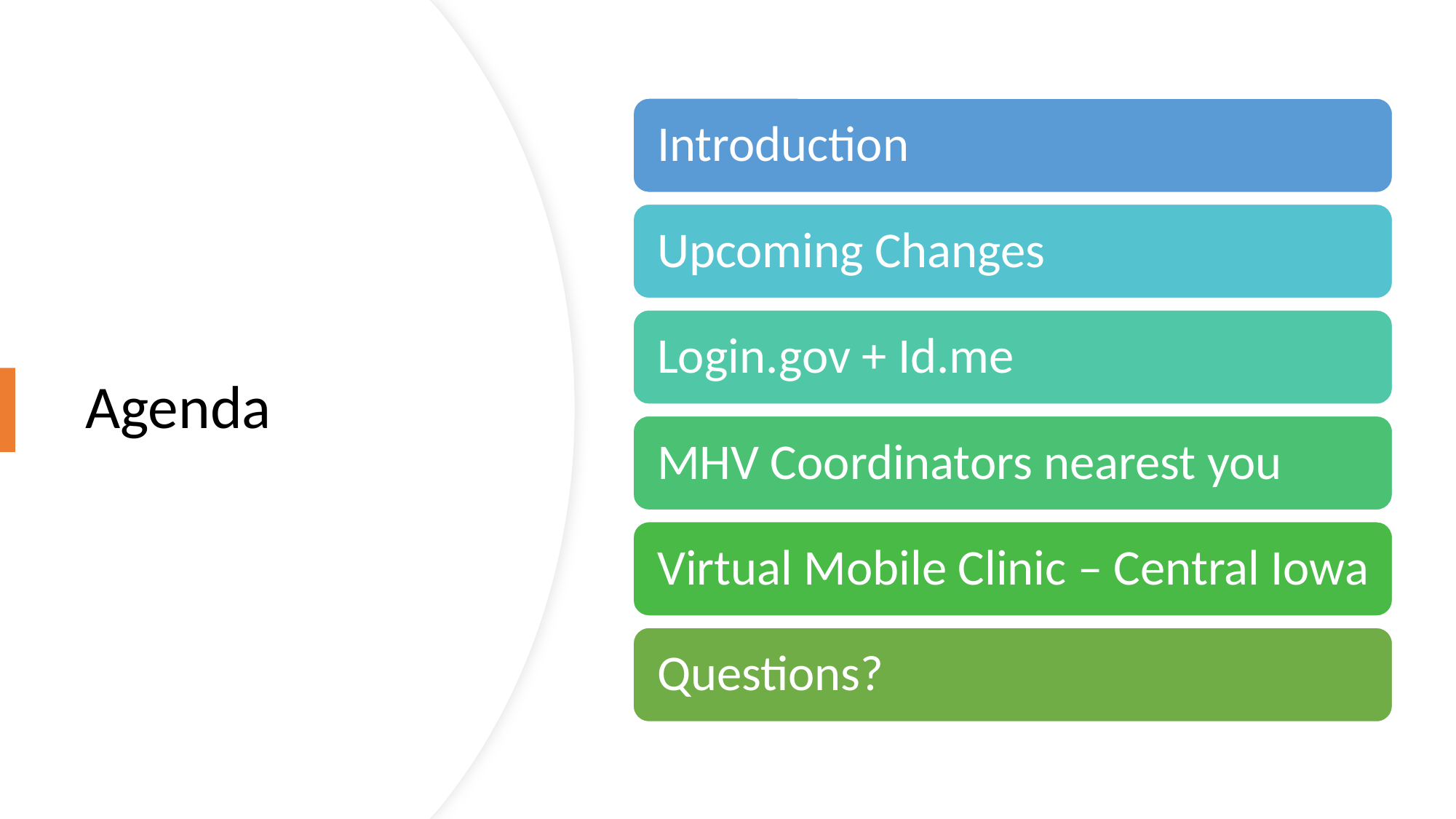

Introduction
Upcoming Changes
Login.gov + Id.me
MHV Coordinators nearest you
Virtual Mobile Clinic – Central Iowa
Questions?
# Agenda